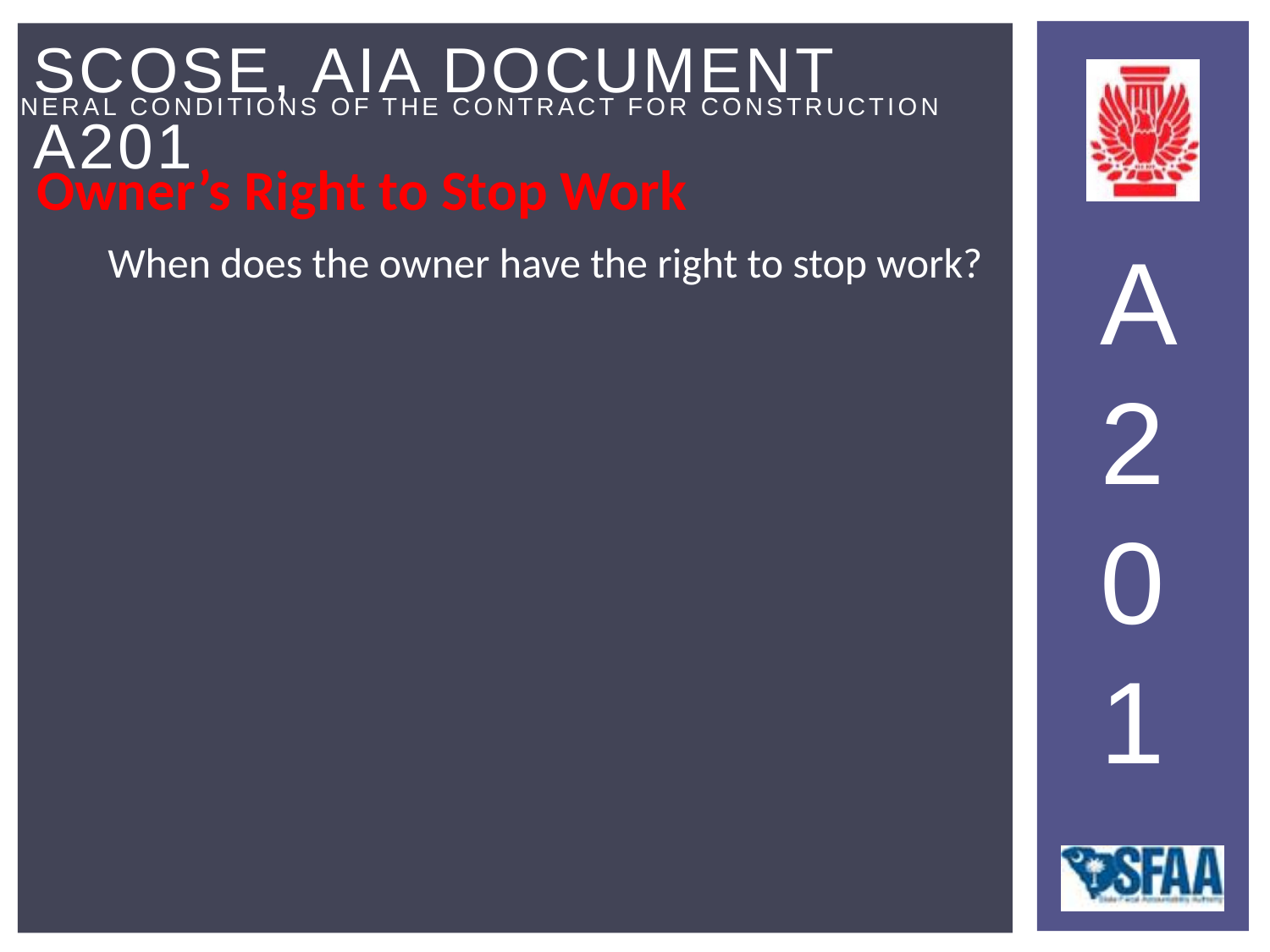

Owner’s Right to Stop Work
When does the owner have the right to stop work?